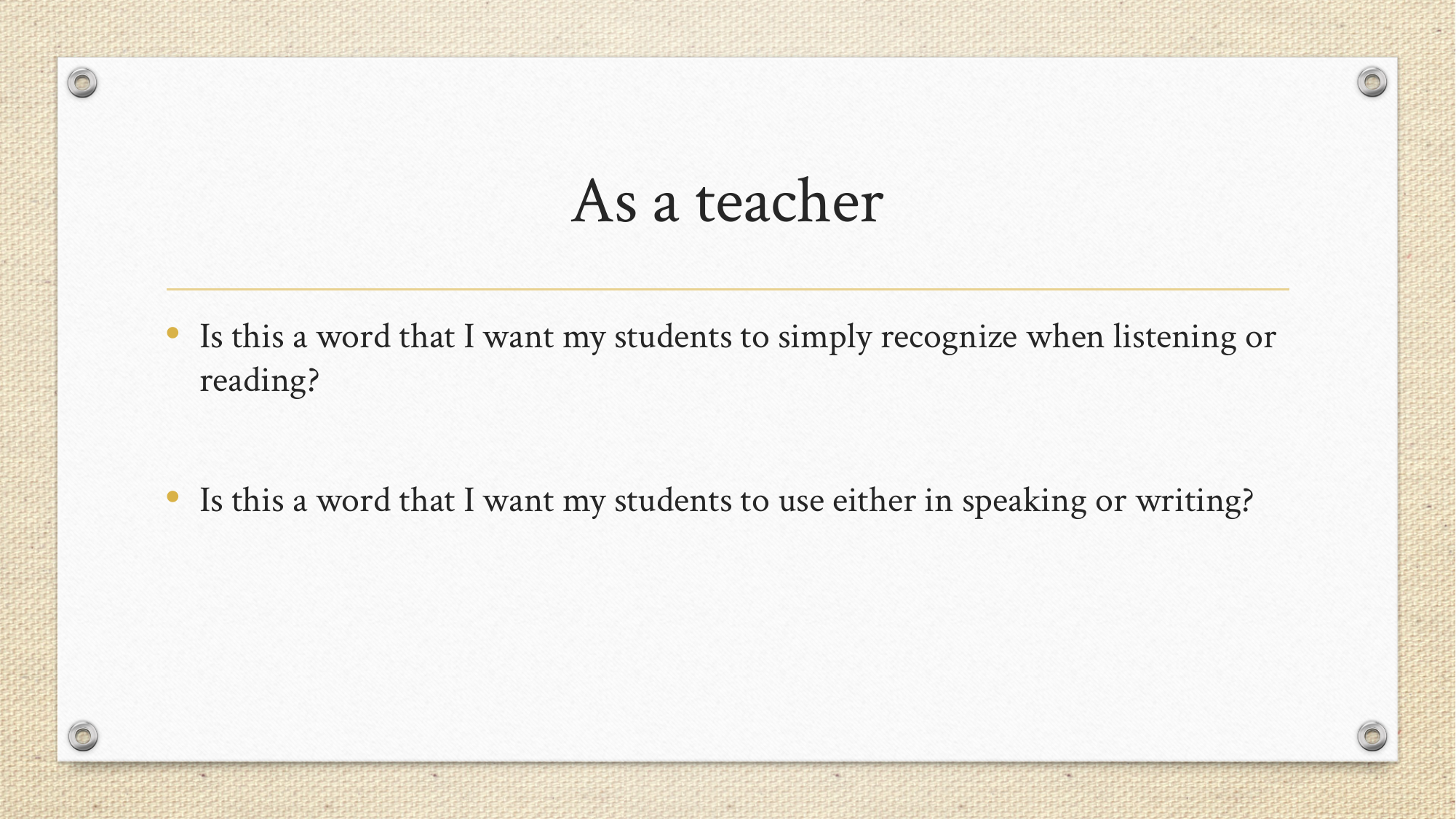

# As a teacher
Is this a word that I want my students to simply recognize when listening or reading?

Is this a word that I want my students to use either in speaking or writing?